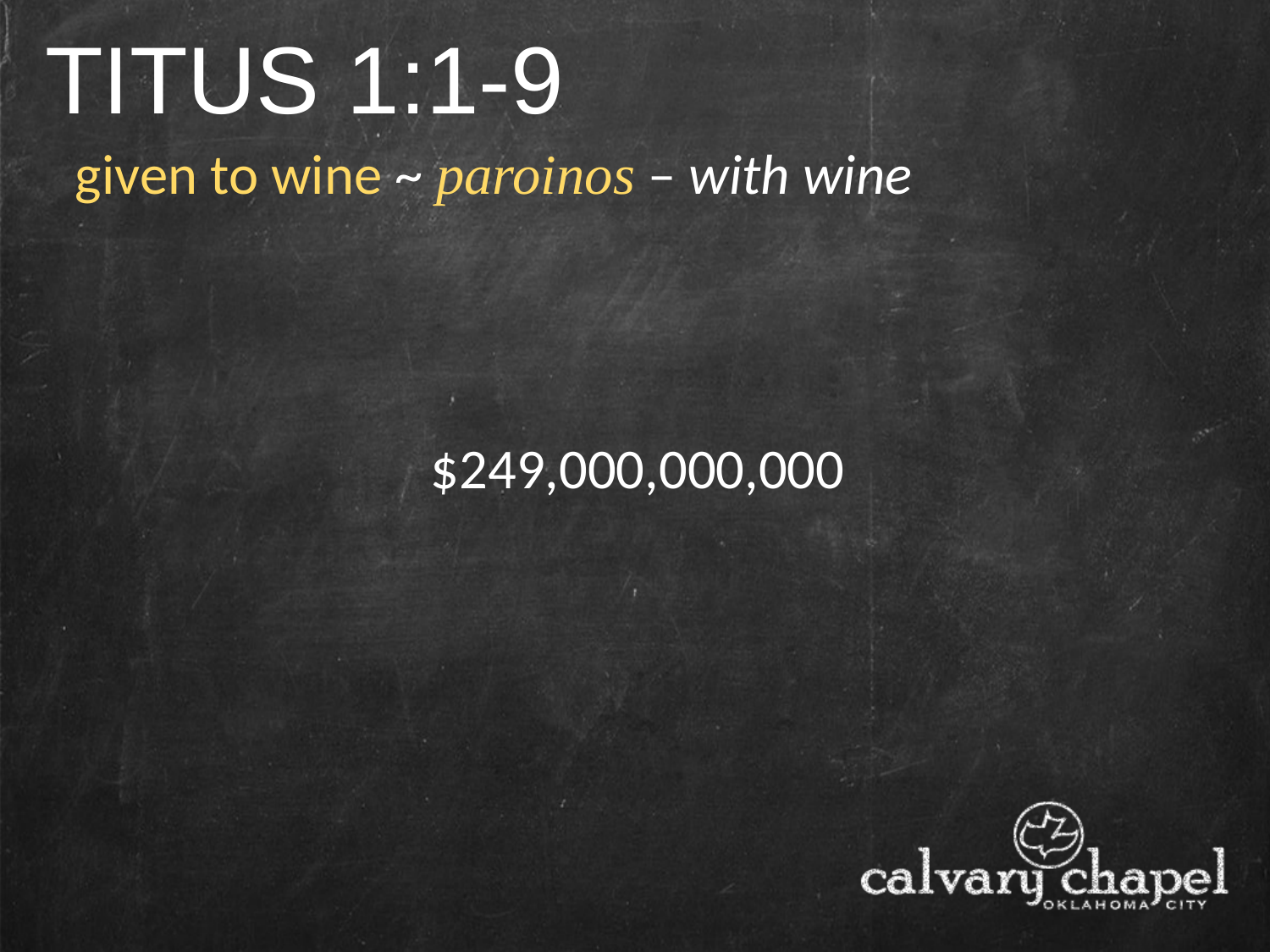

TITUS 1:1-9
given to wine ~ paroinos – with wine
$249,000,000,000